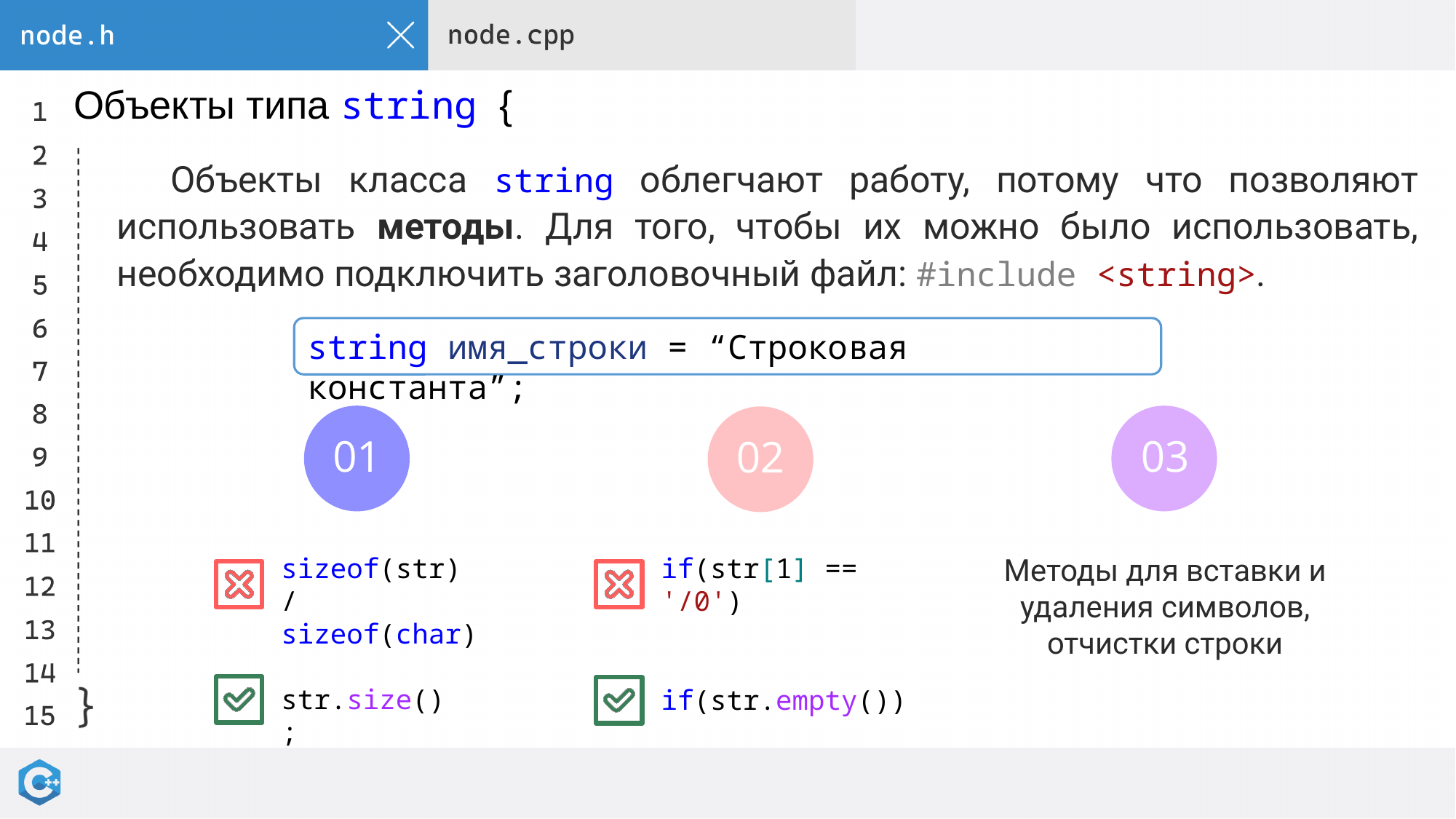

# Объекты типа string {
Объекты класса string облегчают работу, потому что позволяют использовать методы. Для того, чтобы их можно было использовать, необходимо подключить заголовочный файл: #include <string>.

string имя_строки = “Строковая константа”;

01

03

02
sizeof(str) / sizeof(char)
if(str[1] == '/0')
Методы для вставки и удаления символов, отчистки строки

str.size();

if(str.empty())